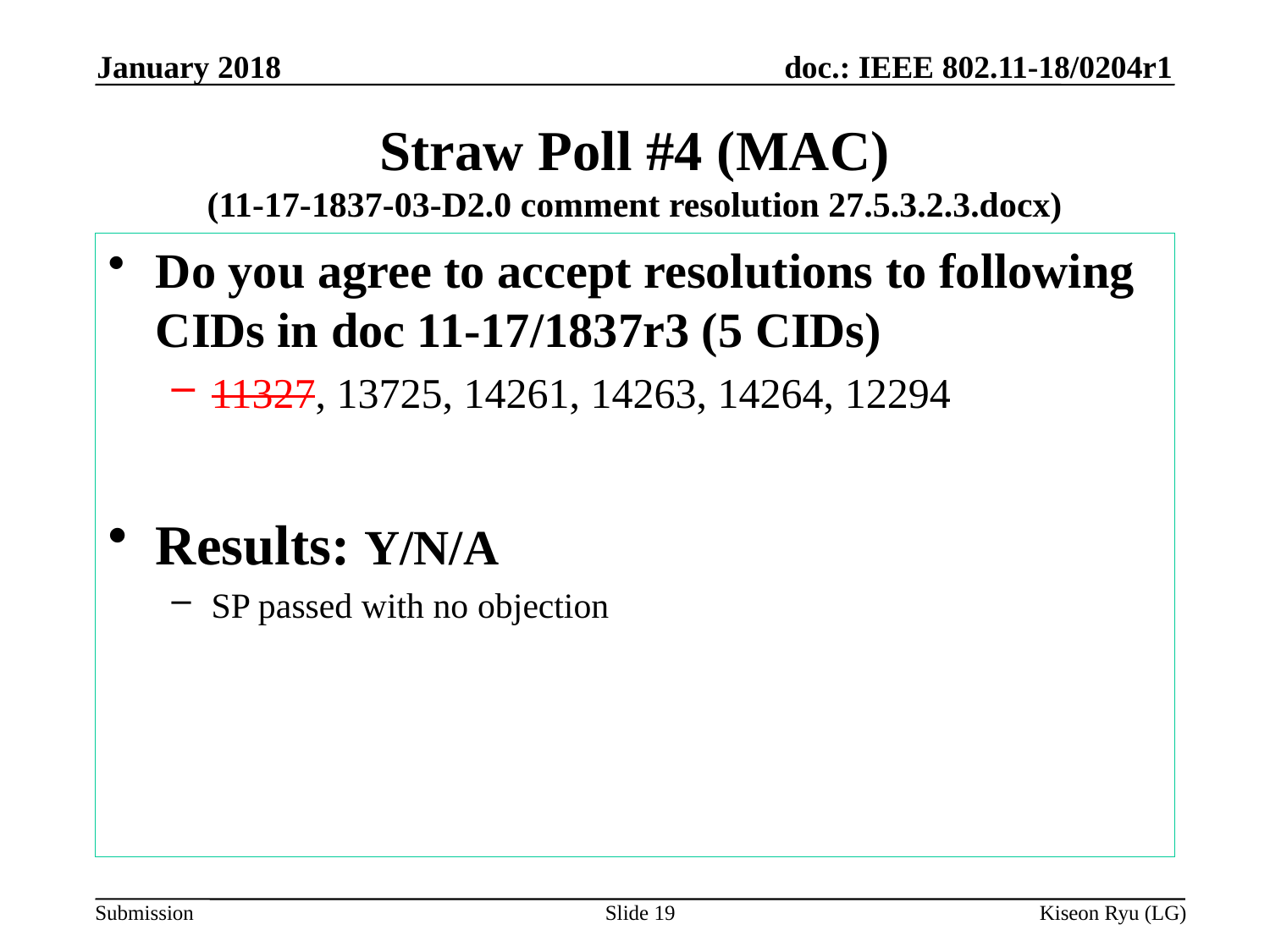

January 2018
# Straw Poll #4 (MAC) (11-17-1837-03-D2.0 comment resolution 27.5.3.2.3.docx)
Do you agree to accept resolutions to following CIDs in doc 11-17/1837r3 (5 CIDs)
11327, 13725, 14261, 14263, 14264, 12294

Results: Y/N/A
SP passed with no objection

Slide 19
Kiseon Ryu (LG)